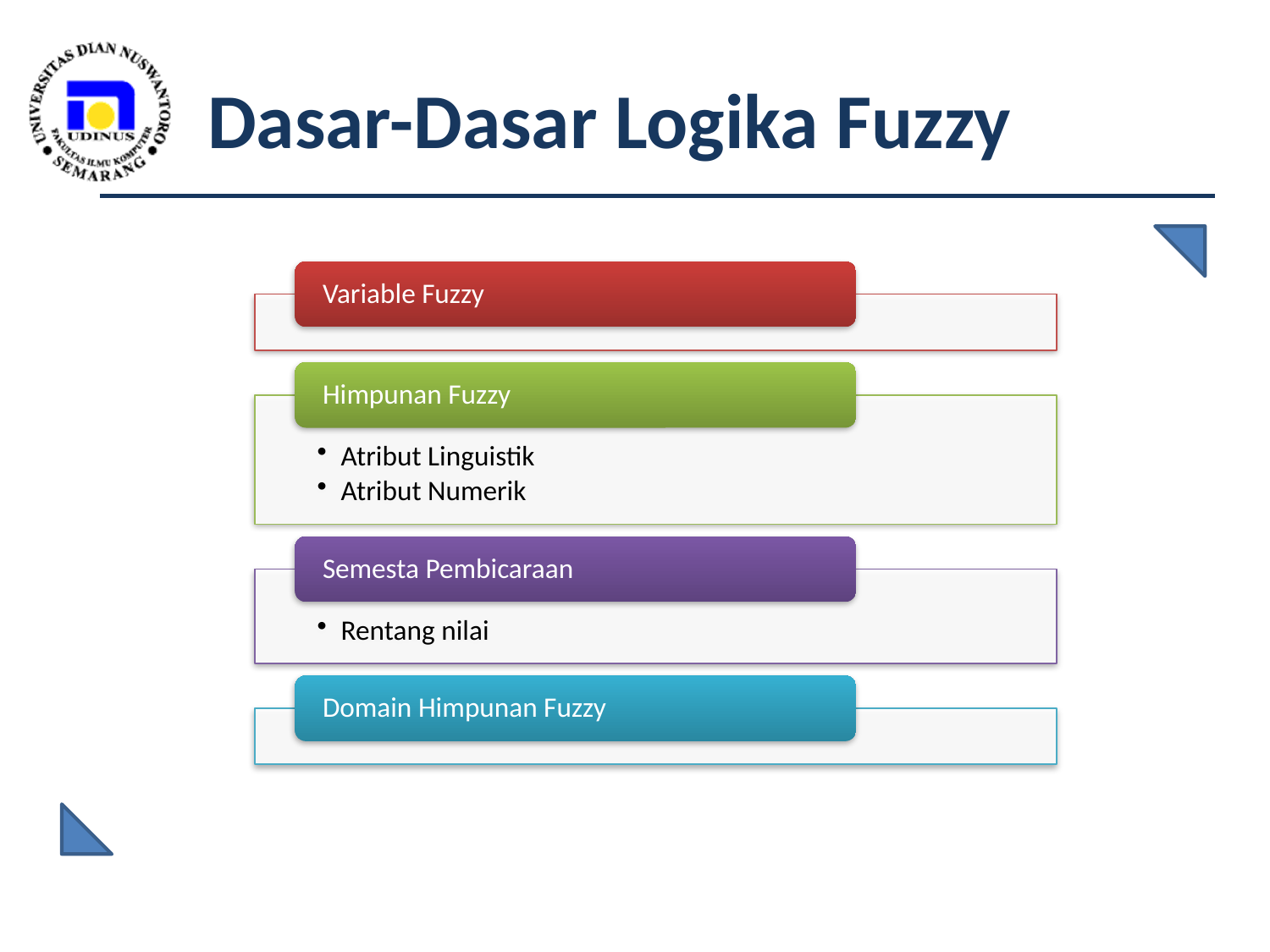

# Dasar-Dasar Logika Fuzzy
Variable Fuzzy
Atribut Linguistik
Atribut Numerik
Himpunan Fuzzy
Rentang nilai
Semesta Pembicaraan
Domain Himpunan Fuzzy